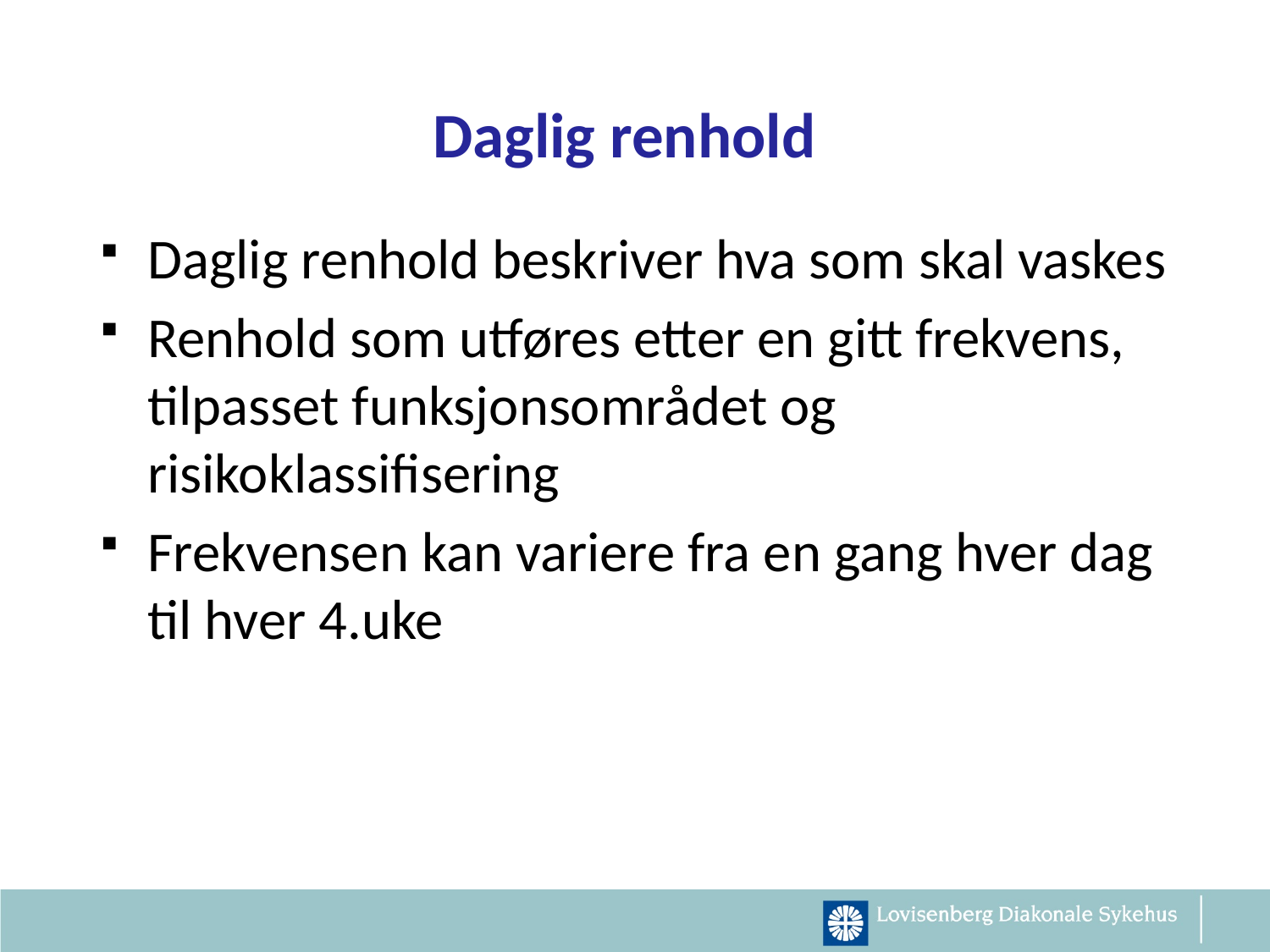

# Daglig renhold
Daglig renhold beskriver hva som skal vaskes
Renhold som utføres etter en gitt frekvens, tilpasset funksjonsområdet og risikoklassifisering
Frekvensen kan variere fra en gang hver dag til hver 4.uke